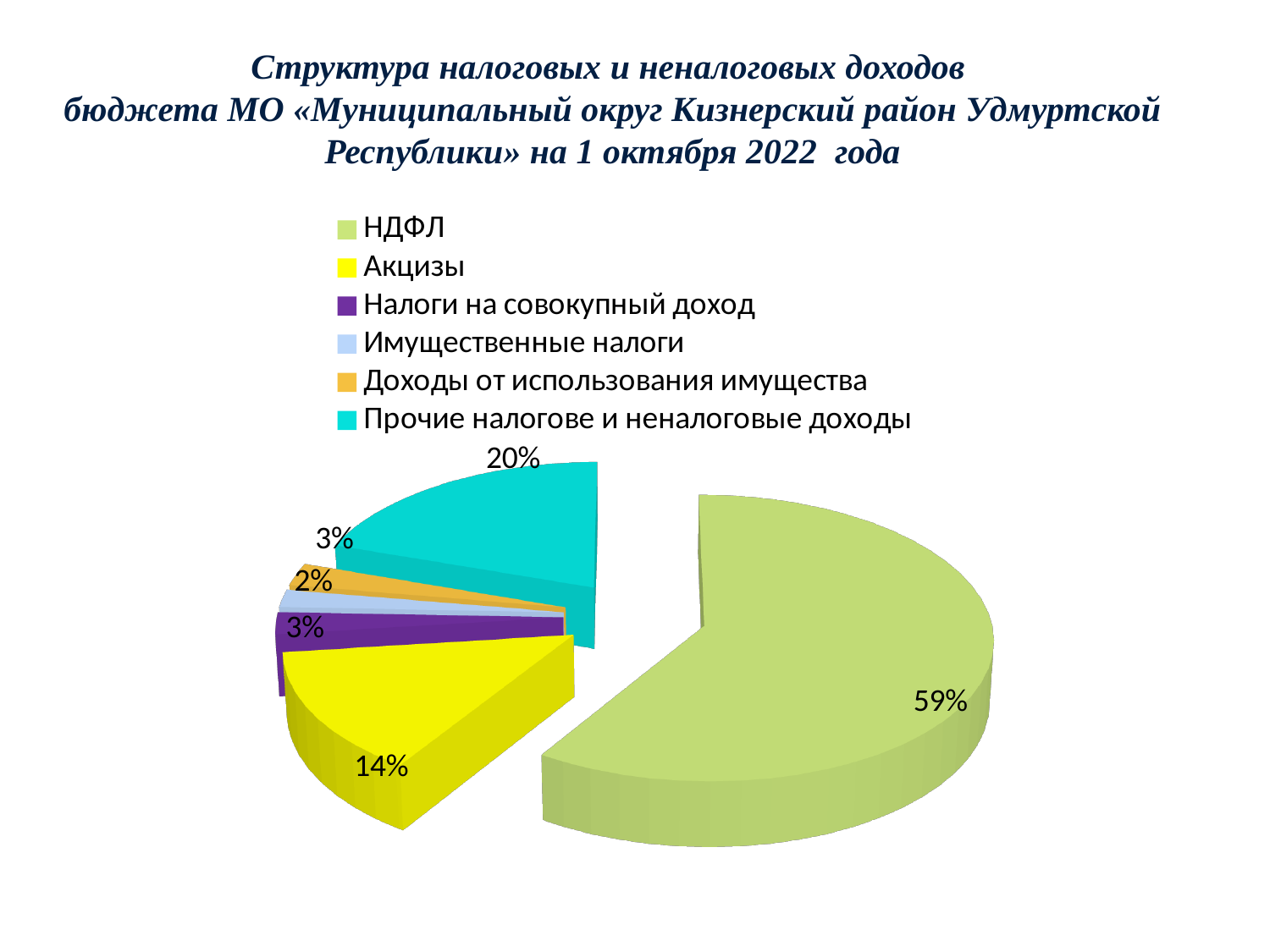

# Структура налоговых и неналоговых доходов бюджета МО «Муниципальный округ Кизнерский район Удмуртской Республики» на 1 октября 2022  года

[unsupported chart]